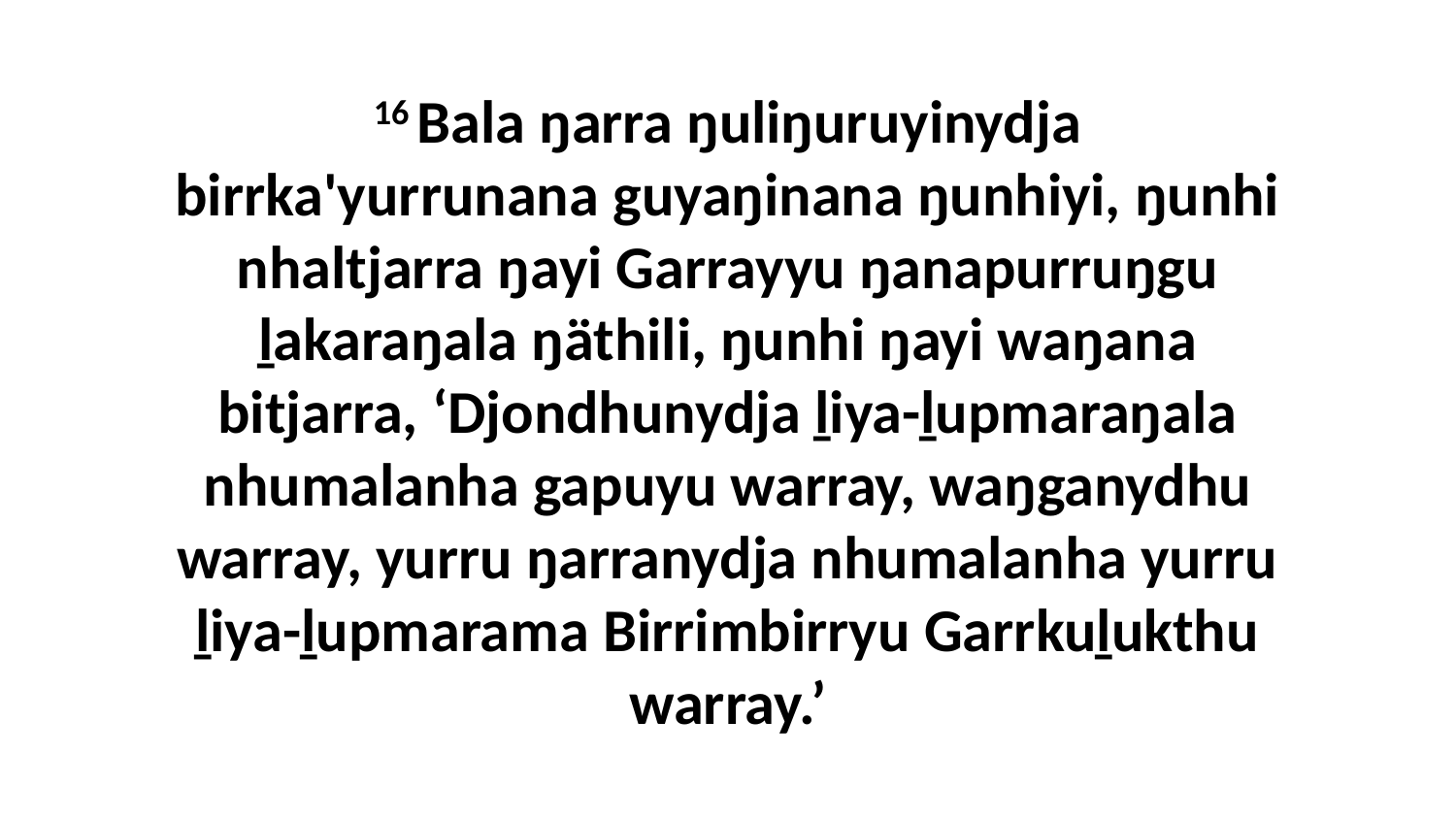

16 Bala ŋarra ŋuliŋuruyinydja birrka'yurrunana guyaŋinana ŋunhiyi, ŋunhi nhaltjarra ŋayi Garrayyu ŋanapurruŋgu ḻakaraŋala ŋäthili, ŋunhi ŋayi waŋana bitjarra, ‘Djondhunydja ḻiya-ḻupmaraŋala nhumalanha gapuyu warray, waŋganydhu warray, yurru ŋarranydja nhumalanha yurru ḻiya-ḻupmarama Birrimbirryu Garrkuḻukthu warray.’